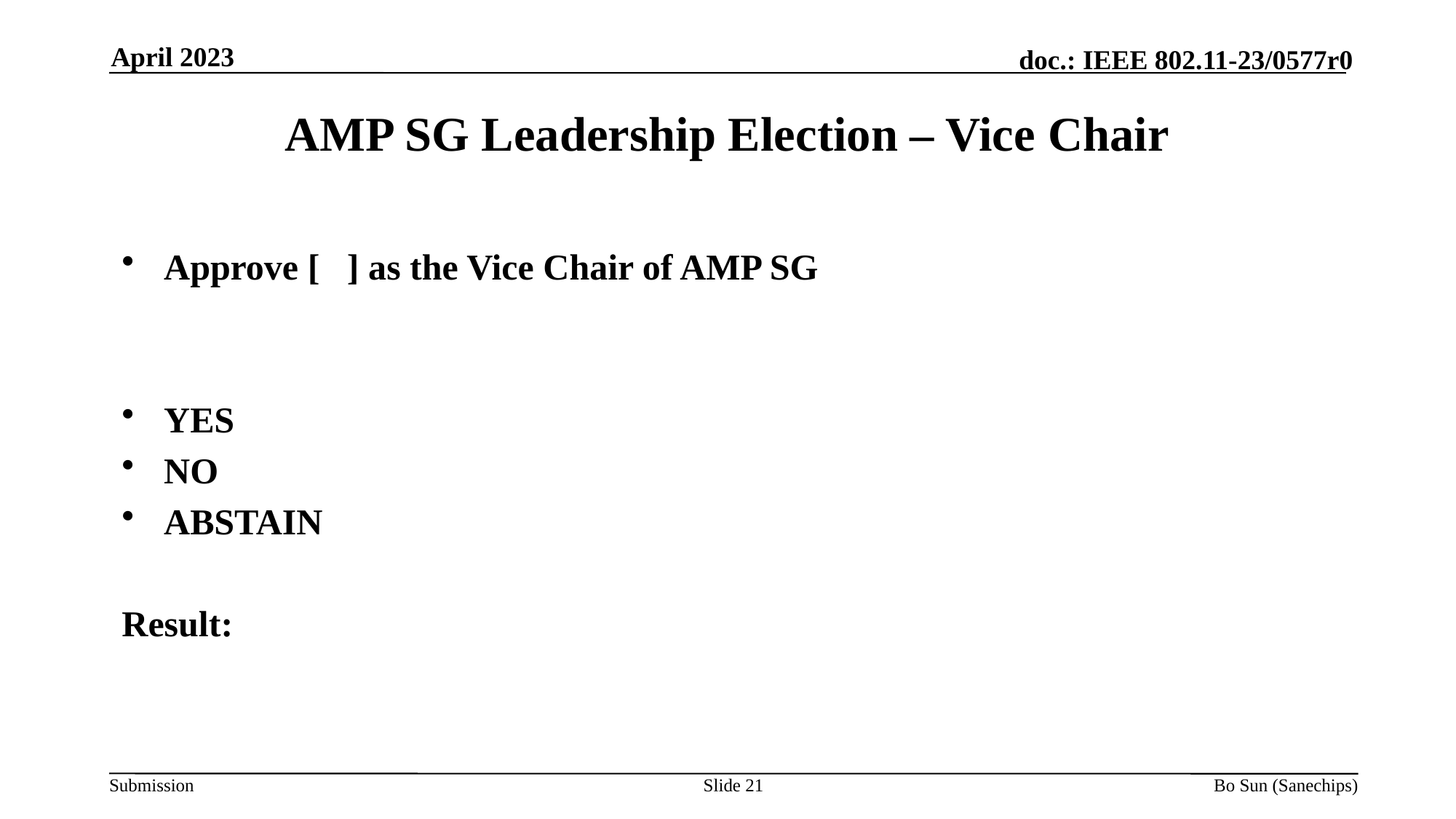

April 2023
AMP SG Leadership Election – Vice Chair
Approve [   ] as the Vice Chair of AMP SG

YES
NO
ABSTAIN

Result:
Slide 21
Bo Sun (Sanechips)